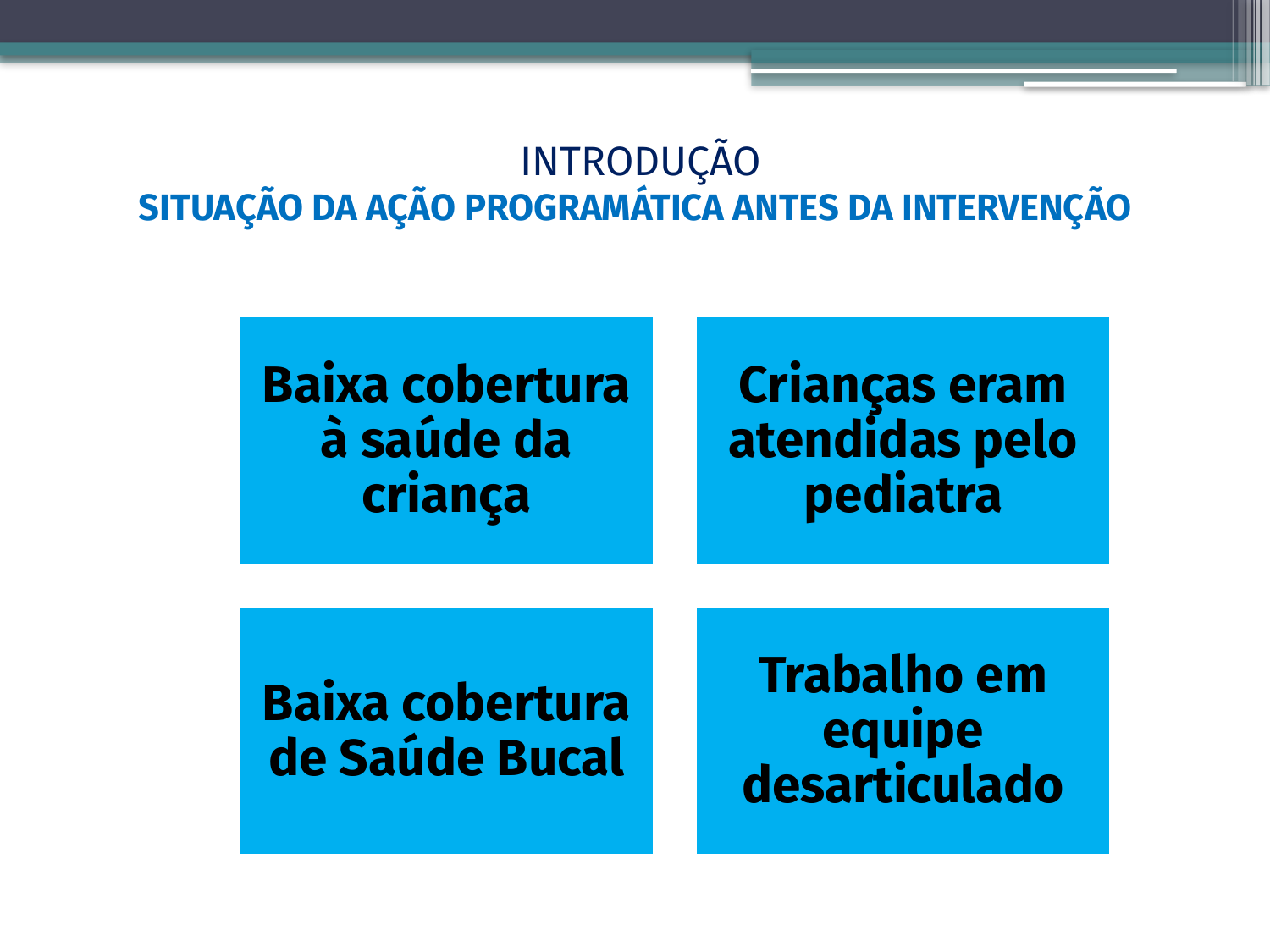

# INTRODUÇÃO SITUAÇÃO DA AÇÃO PROGRAMÁTICA ANTES DA INTERVENÇÃO

Baixa cobertura à saúde da criança
Crianças eram atendidas pelo pediatra
Baixa cobertura de Saúde Bucal
Trabalho em equipe desarticulado